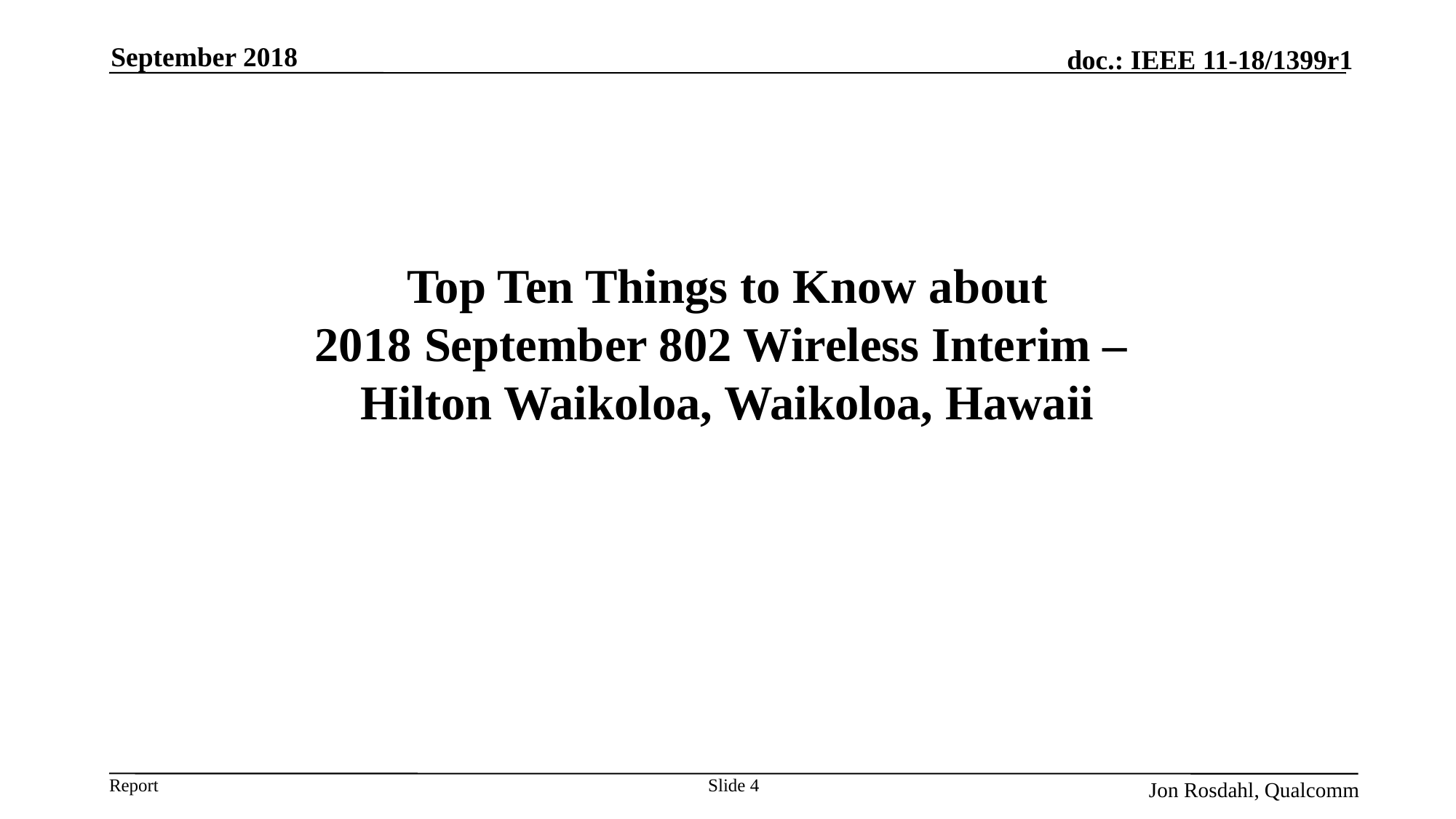

September 2018
# Top Ten Things to Know about 2018 September 802 Wireless Interim – Hilton Waikoloa, Waikoloa, Hawaii

Slide 4
Jon Rosdahl, Qualcomm